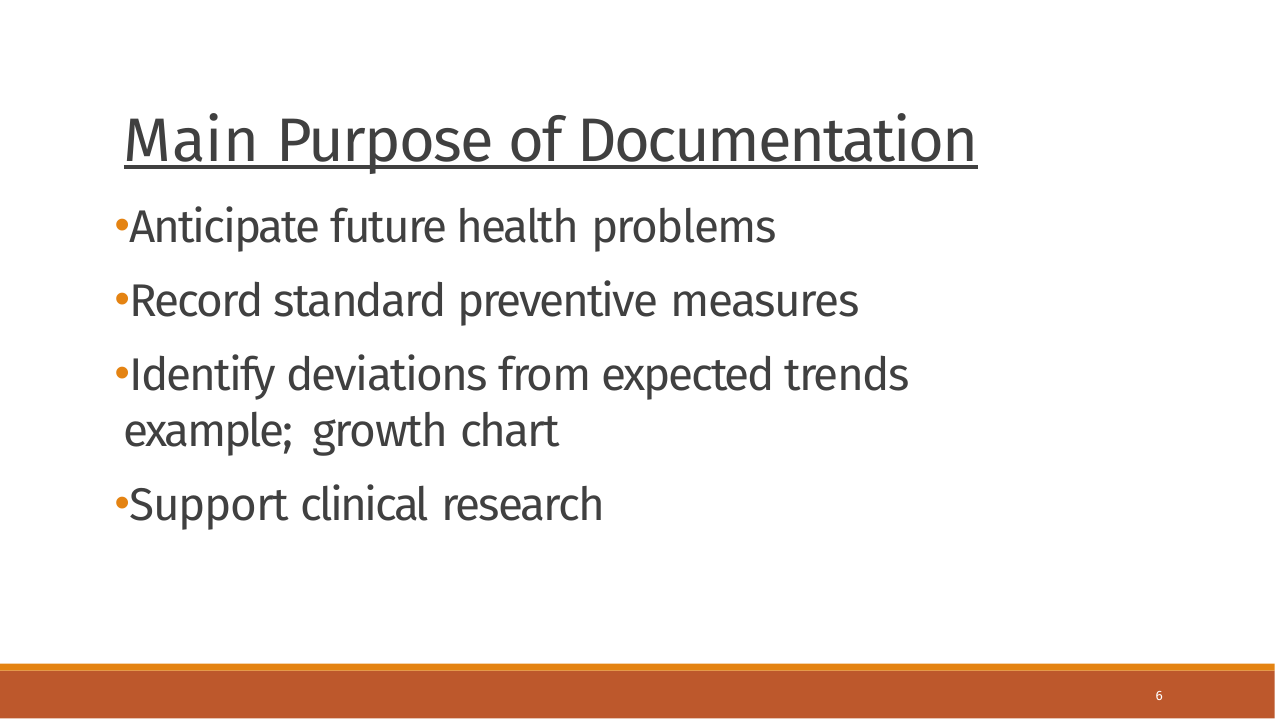

# Main Purpose of Documentation
Anticipate future health problems
Record standard preventive measures
Identify deviations from expected trends example;  growth chart
Support clinical research
6